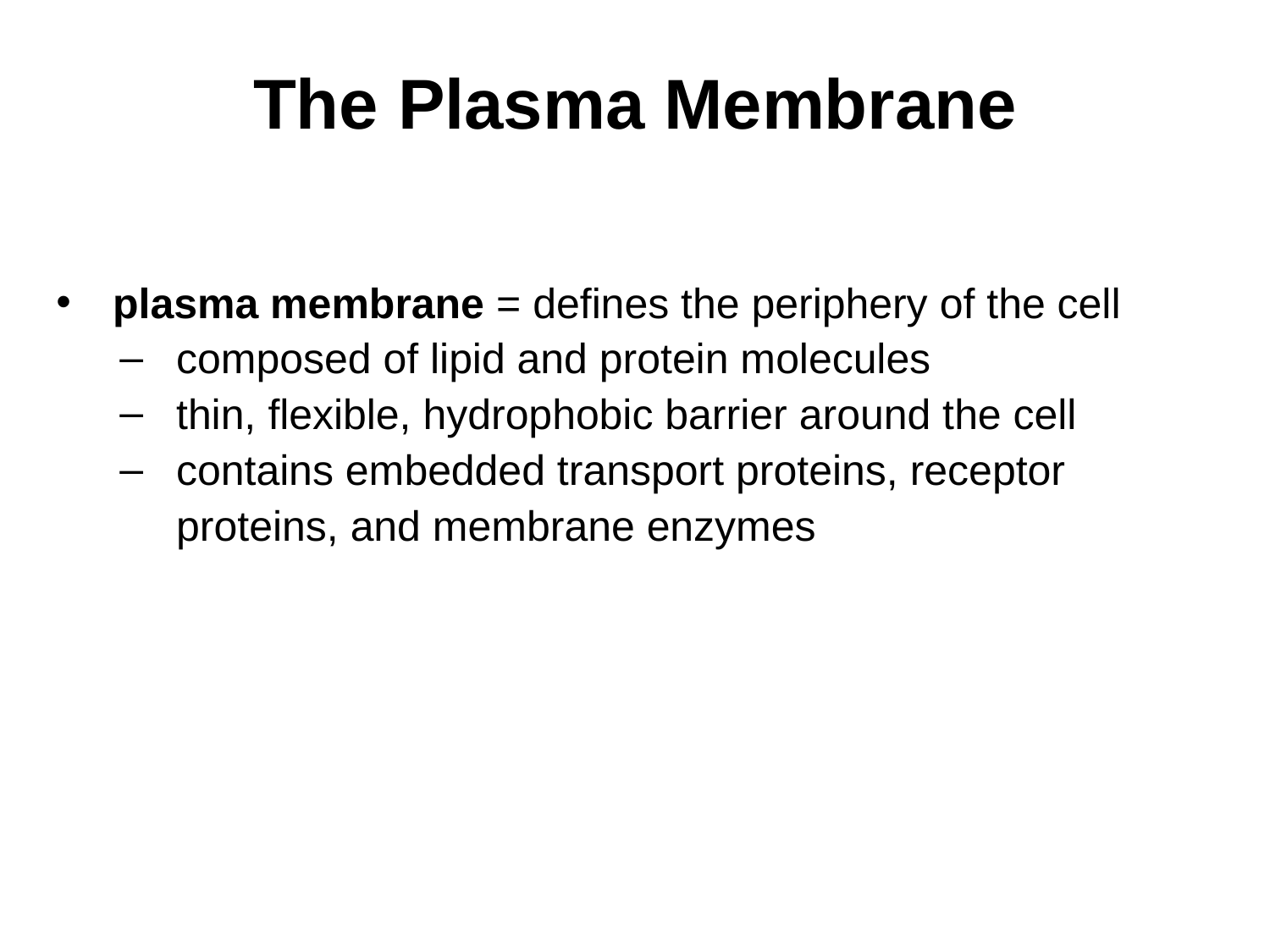

# The Plasma Membrane
plasma membrane = defines the periphery of the cell
composed of lipid and protein molecules
thin, flexible, hydrophobic barrier around the cell
contains embedded transport proteins, receptor proteins, and membrane enzymes